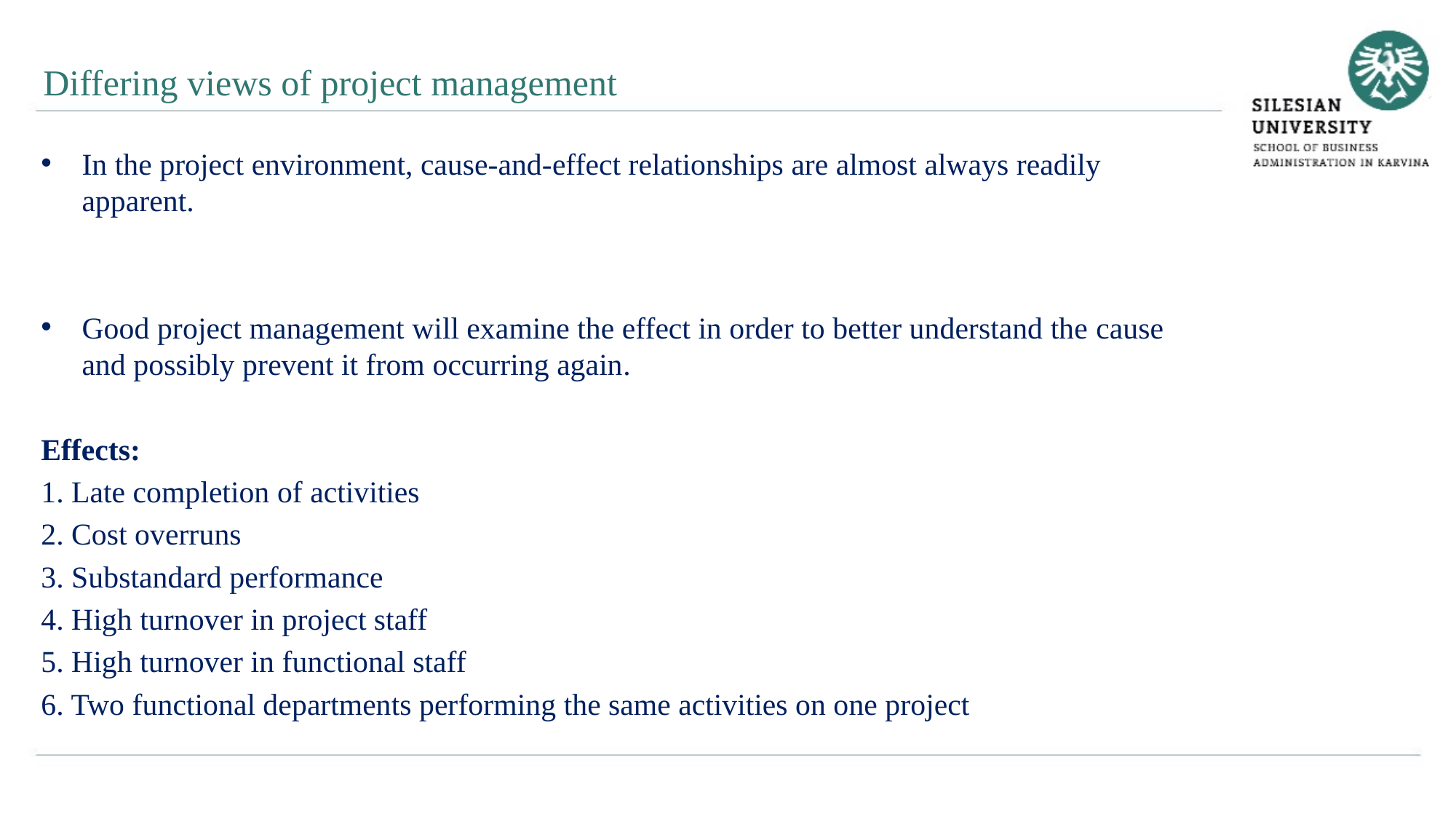

Differing views of project management
In the project environment, cause-and-effect relationships are almost always readily apparent.

Good project management will examine the effect in order to better understand the cause and possibly prevent it from occurring again.

Effects:
1. Late completion of activities
2. Cost overruns
3. Substandard performance
4. High turnover in project staff
5. High turnover in functional staff
6. Two functional departments performing the same activities on one project